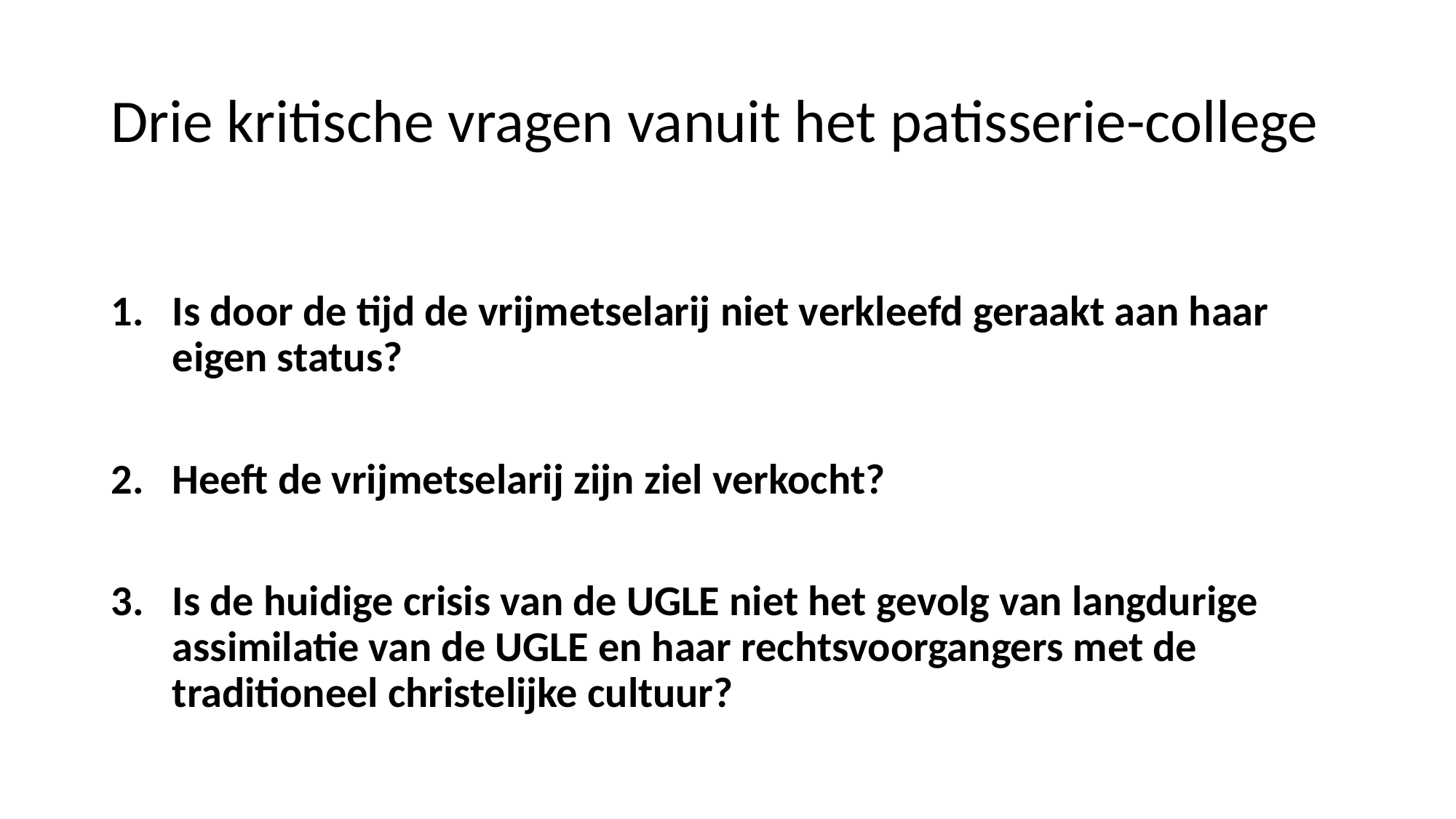

# Drie kritische vragen vanuit het patisserie-college

Is door de tijd de vrijmetselarij niet verkleefd geraakt aan haar eigen status?

Heeft de vrijmetselarij zijn ziel verkocht?

Is de huidige crisis van de UGLE niet het gevolg van langdurige assimilatie van de UGLE en haar rechtsvoorgangers met de traditioneel christelijke cultuur?